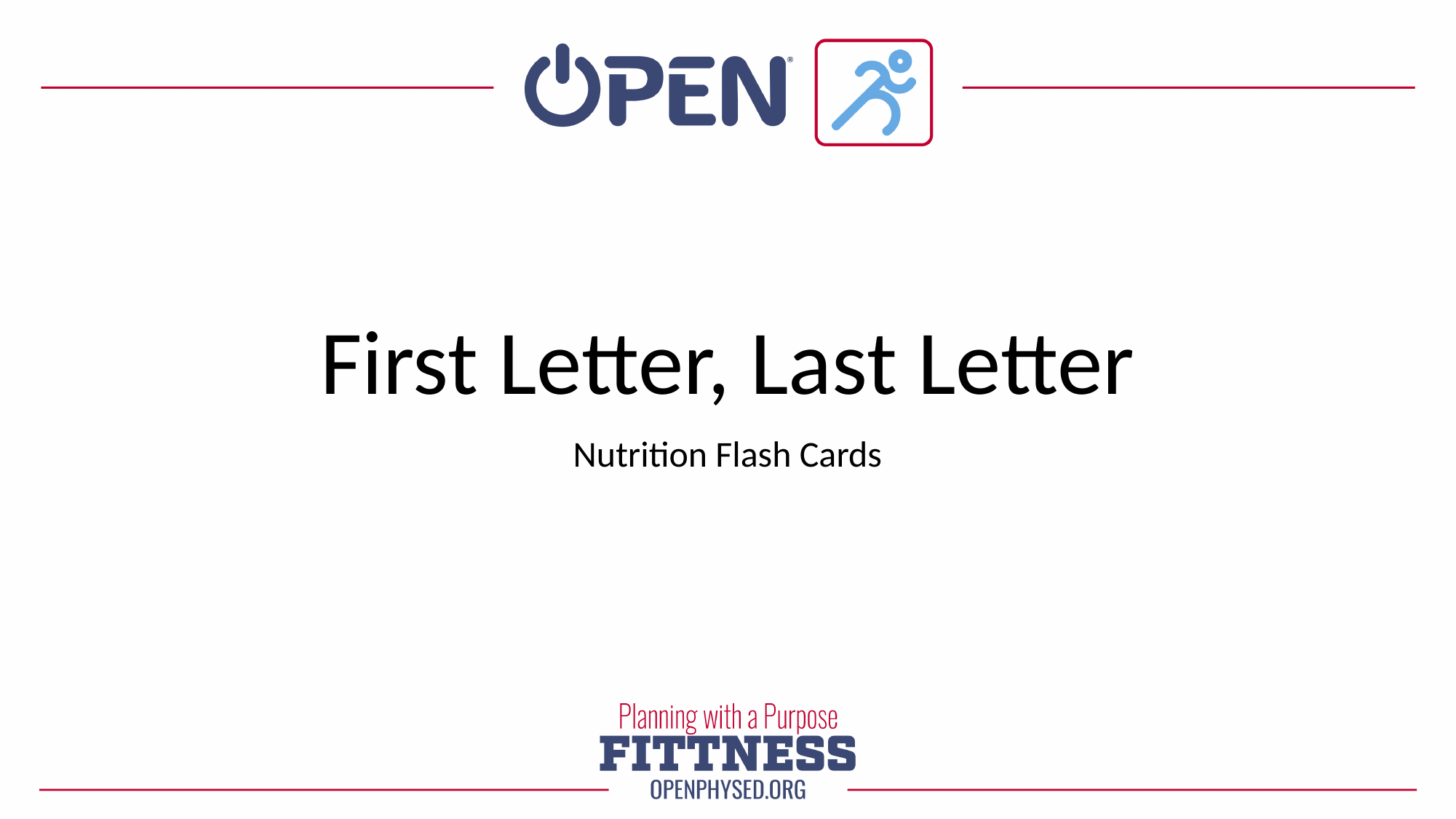

# First Letter, Last Letter
Nutrition Flash Cards